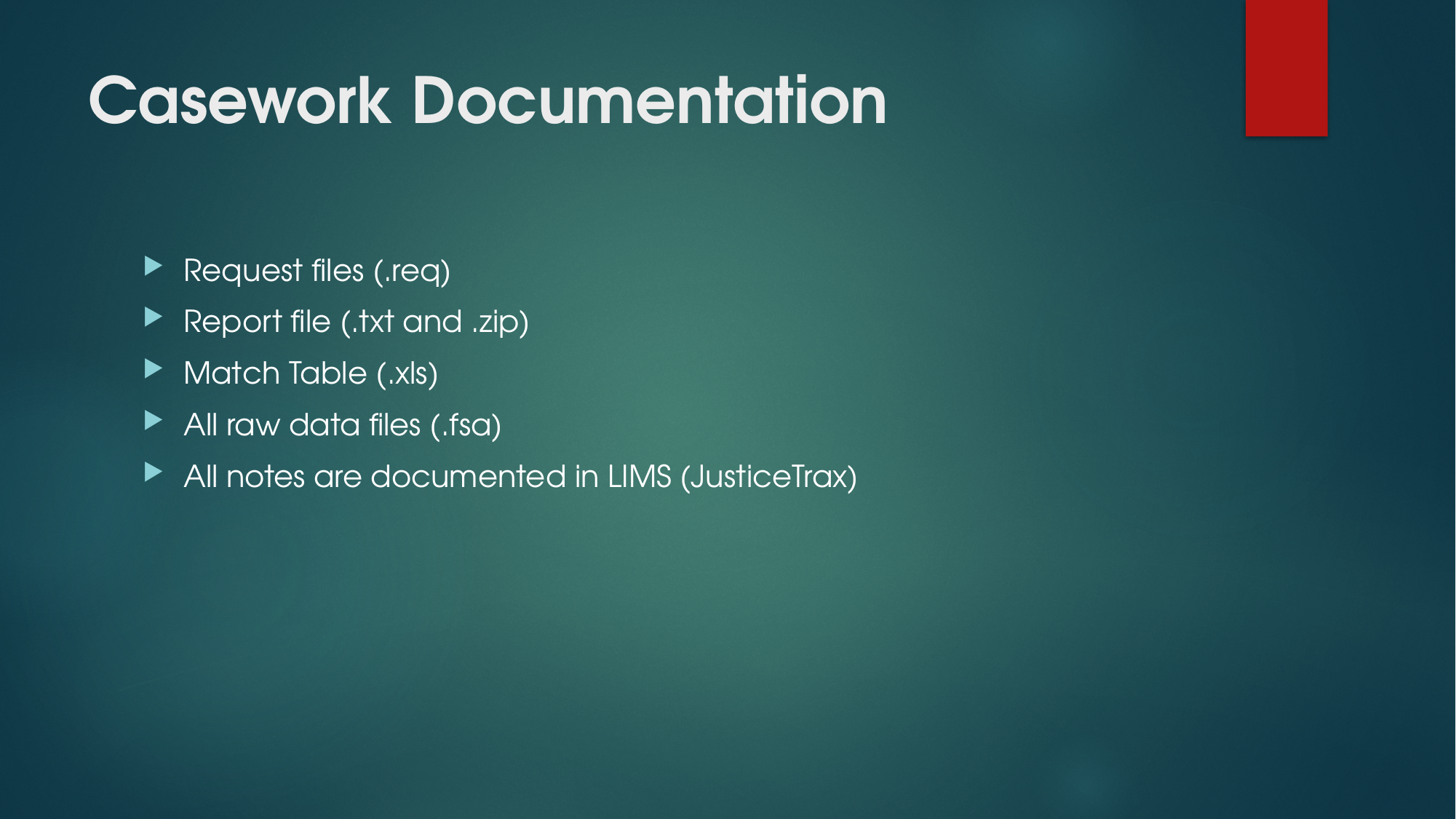

# Casework Documentation
Request files (.req)
Report file (.txt and .zip)
Match Table (.xls)
All raw data files (.fsa)
All notes are documented in LIMS (JusticeTrax)